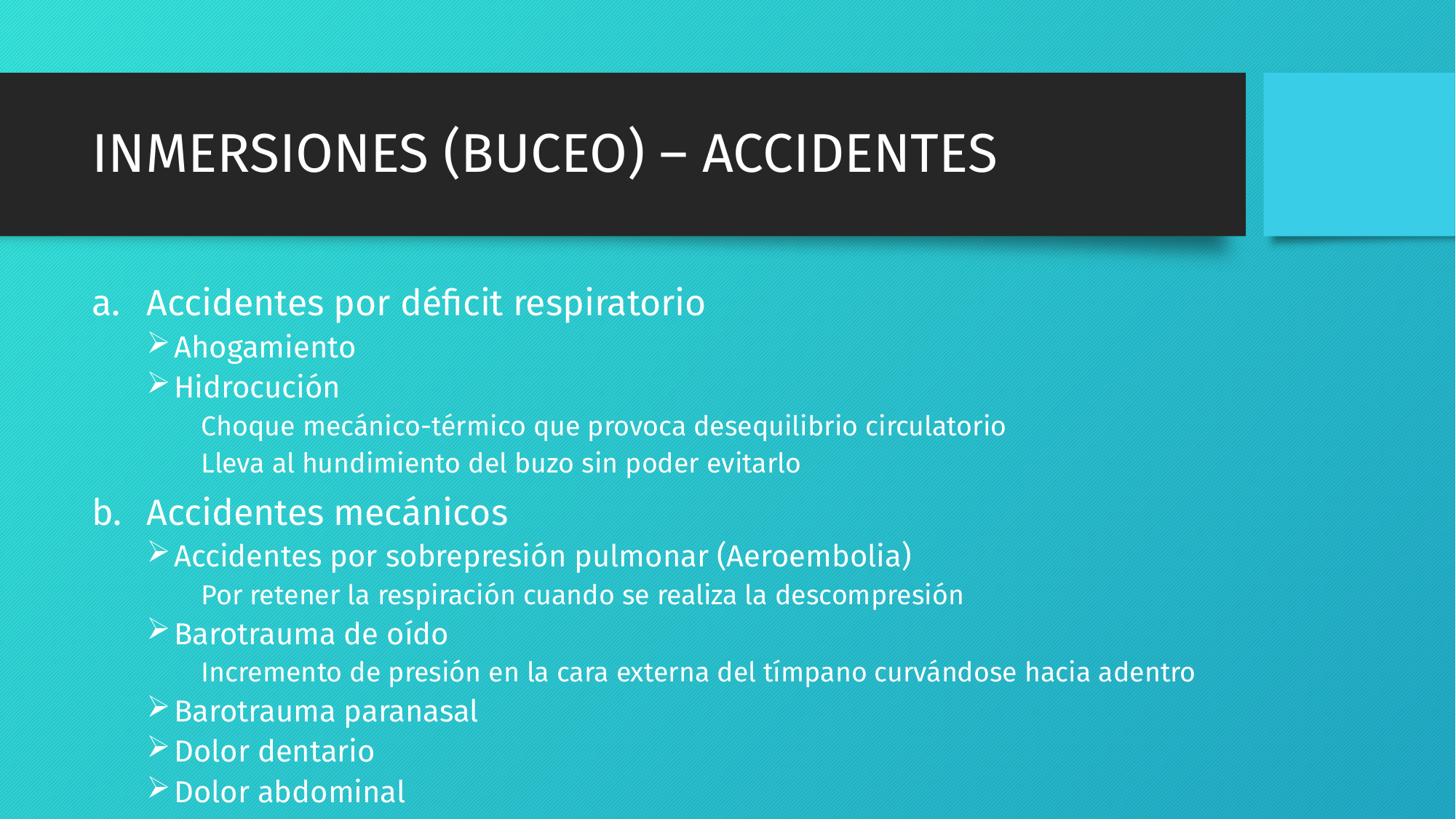

# INMERSIONES (BUCEO) – ACCIDENTES
Accidentes por déficit respiratorio
Ahogamiento
Hidrocución
Choque mecánico-térmico que provoca desequilibrio circulatorio
Lleva al hundimiento del buzo sin poder evitarlo
Accidentes mecánicos
Accidentes por sobrepresión pulmonar (Aeroembolia)
Por retener la respiración cuando se realiza la descompresión
Barotrauma de oído
Incremento de presión en la cara externa del tímpano curvándose hacia adentro
Barotrauma paranasal
Dolor dentario
Dolor abdominal